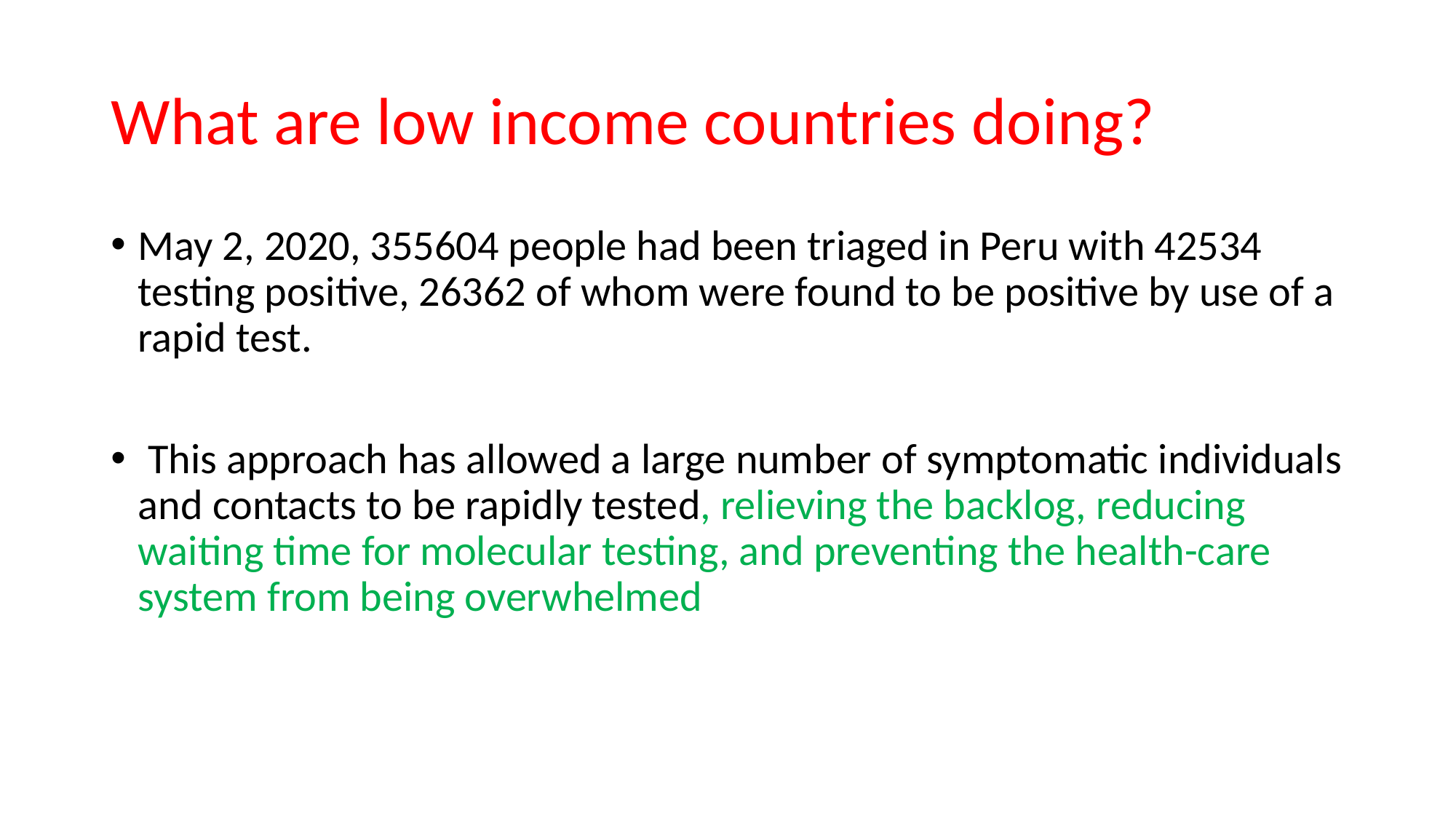

# What are low income countries doing?
May 2, 2020, 355604 people had been triaged in Peru with 42534 testing positive, 26362 of whom were found to be positive by use of a rapid test.

 This approach has allowed a large number of symptomatic individuals and contacts to be rapidly tested, relieving the backlog, reducing waiting time for molecular testing, and preventing the health-care system from being overwhelmed